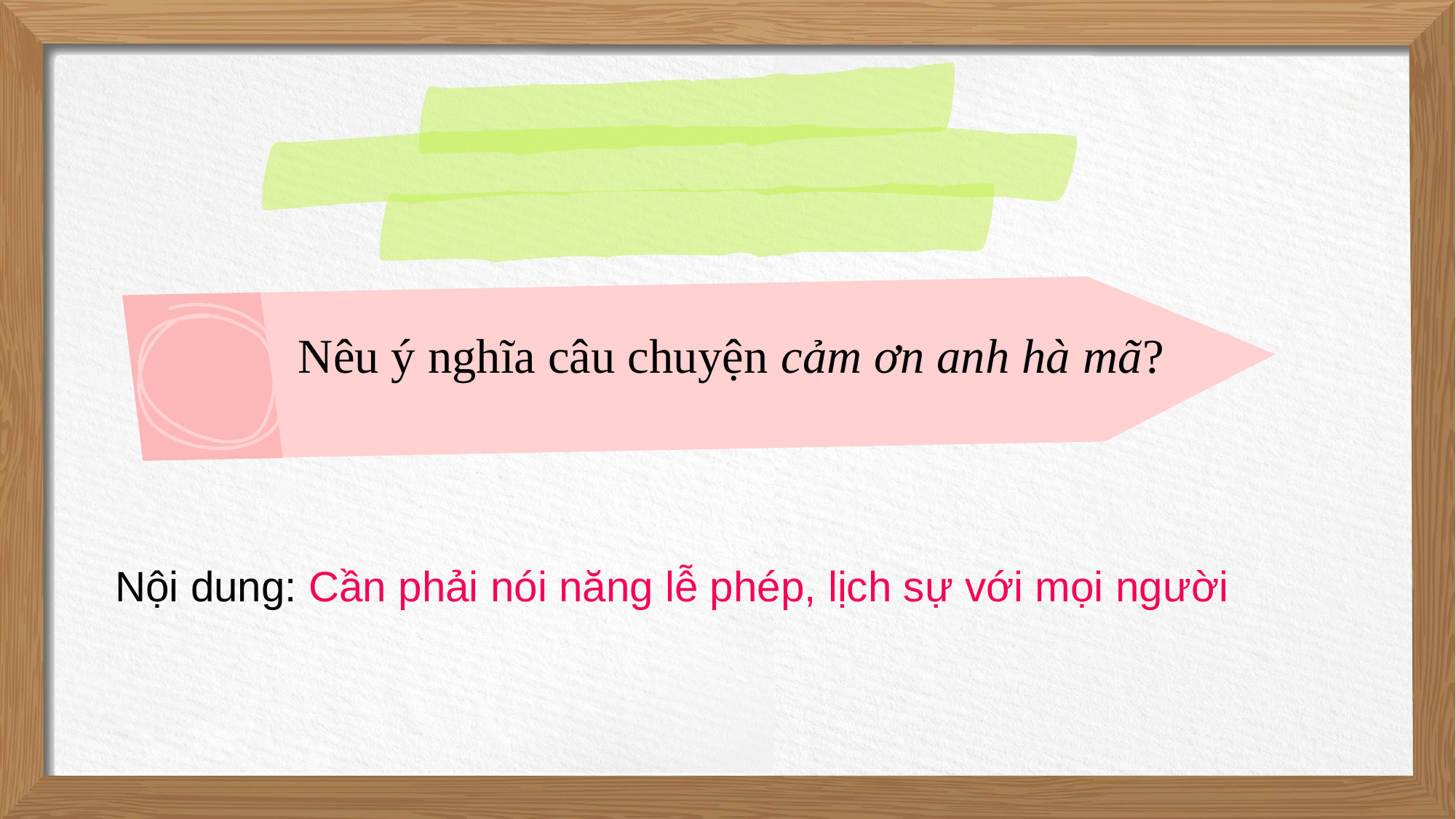

Nêu ý nghĩa câu chuyện cảm ơn anh hà mã?
Nội dung: Cần phải nói năng lễ phép, lịch sự với mọi người